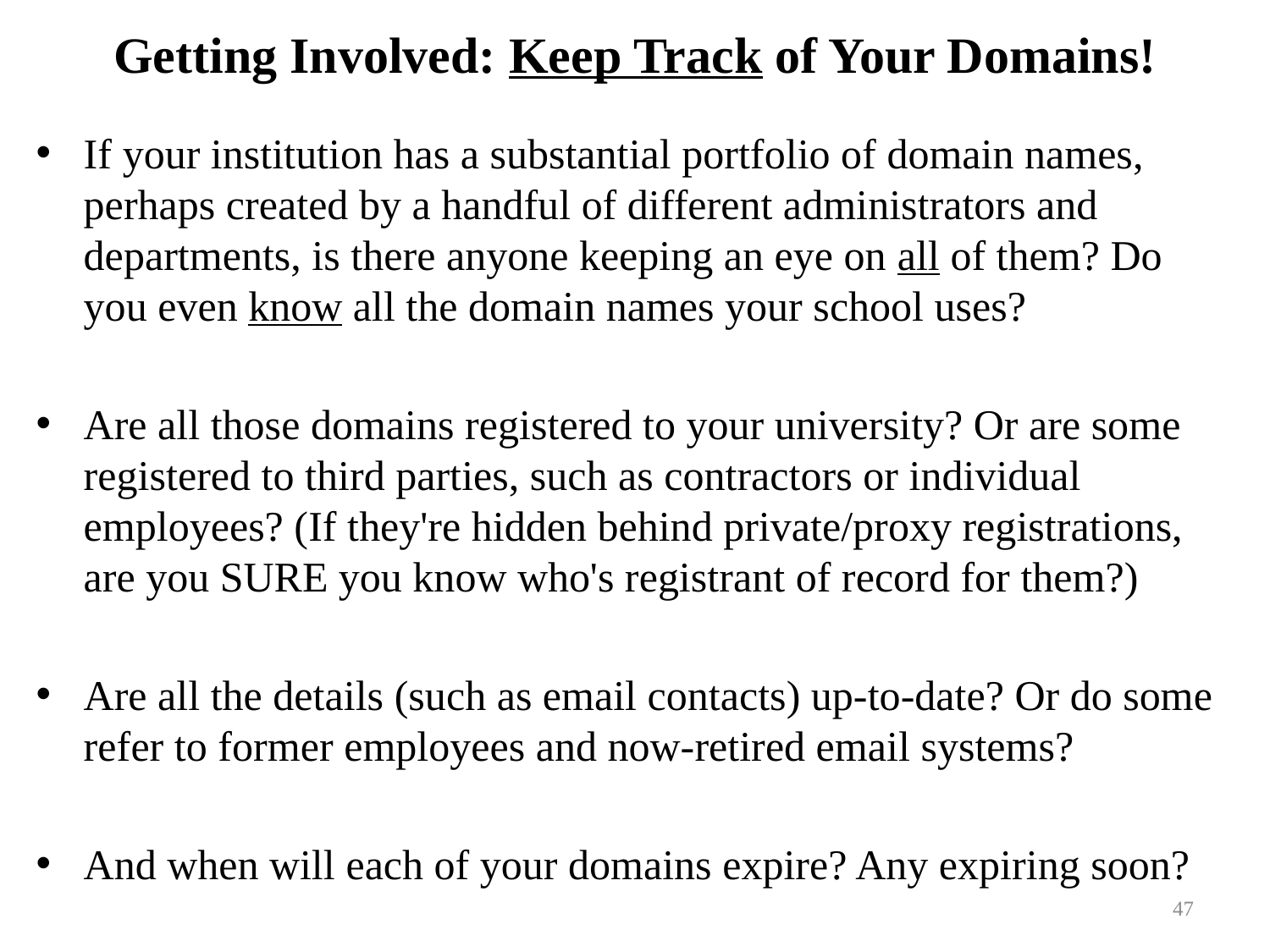

# Getting Involved: Keep Track of Your Domains!
If your institution has a substantial portfolio of domain names, perhaps created by a handful of different administrators and departments, is there anyone keeping an eye on all of them? Do
you even know all the domain names your school uses?

Are all those domains registered to your university? Or are some registered to third parties, such as contractors or individual
employees? (If they're hidden behind private/proxy registrations,
are you SURE you know who's registrant of record for them?)

Are all the details (such as email contacts) up-to-date? Or do some refer to former employees and now-retired email systems?

And when will each of your domains expire? Any expiring soon?
47